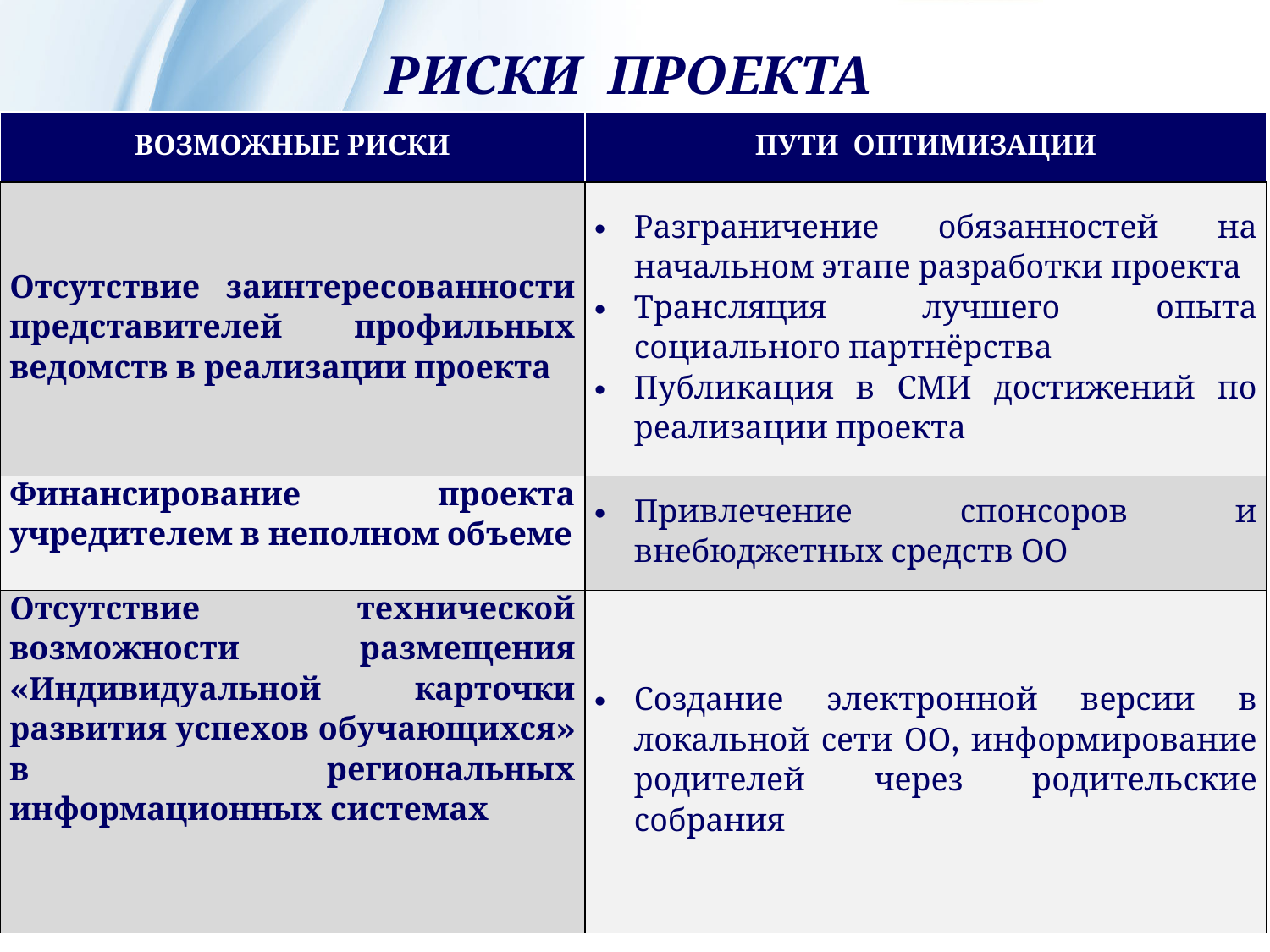

РИСКИ  ПРОЕКТА
| ВОЗМОЖНЫЕ РИСКИ | ПУТИ ОПТИМИЗАЦИИ |
| --- | --- |
| Отсутствие заинтересованности представителей профильных ведомств в реализации проекта | Разграничение обязанностей на начальном этапе разработки проекта Трансляция лучшего опыта социального партнёрства Публикация в СМИ достижений по реализации проекта |
| Финансирование проекта учредителем в неполном объеме | Привлечение спонсоров и внебюджетных средств ОО |
| Отсутствие технической возможности размещения «Индивидуальной карточки развития успехов обучающихся» в региональных информационных системах | Создание электронной версии в локальной сети ОО, информирование родителей через родительские собрания |